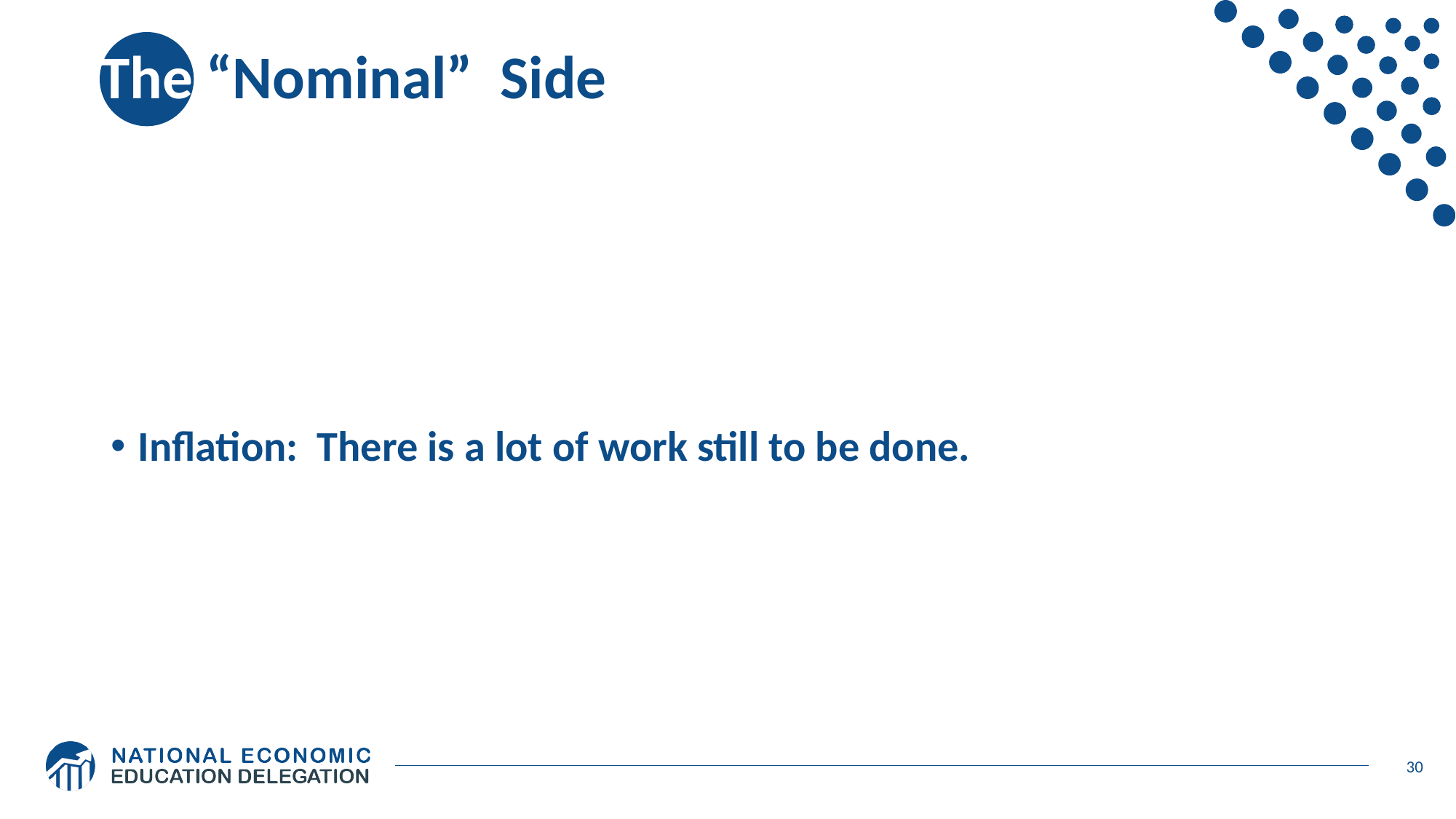

# The “Nominal”  Side
Inflation:  There is a lot of work still to be done.
30